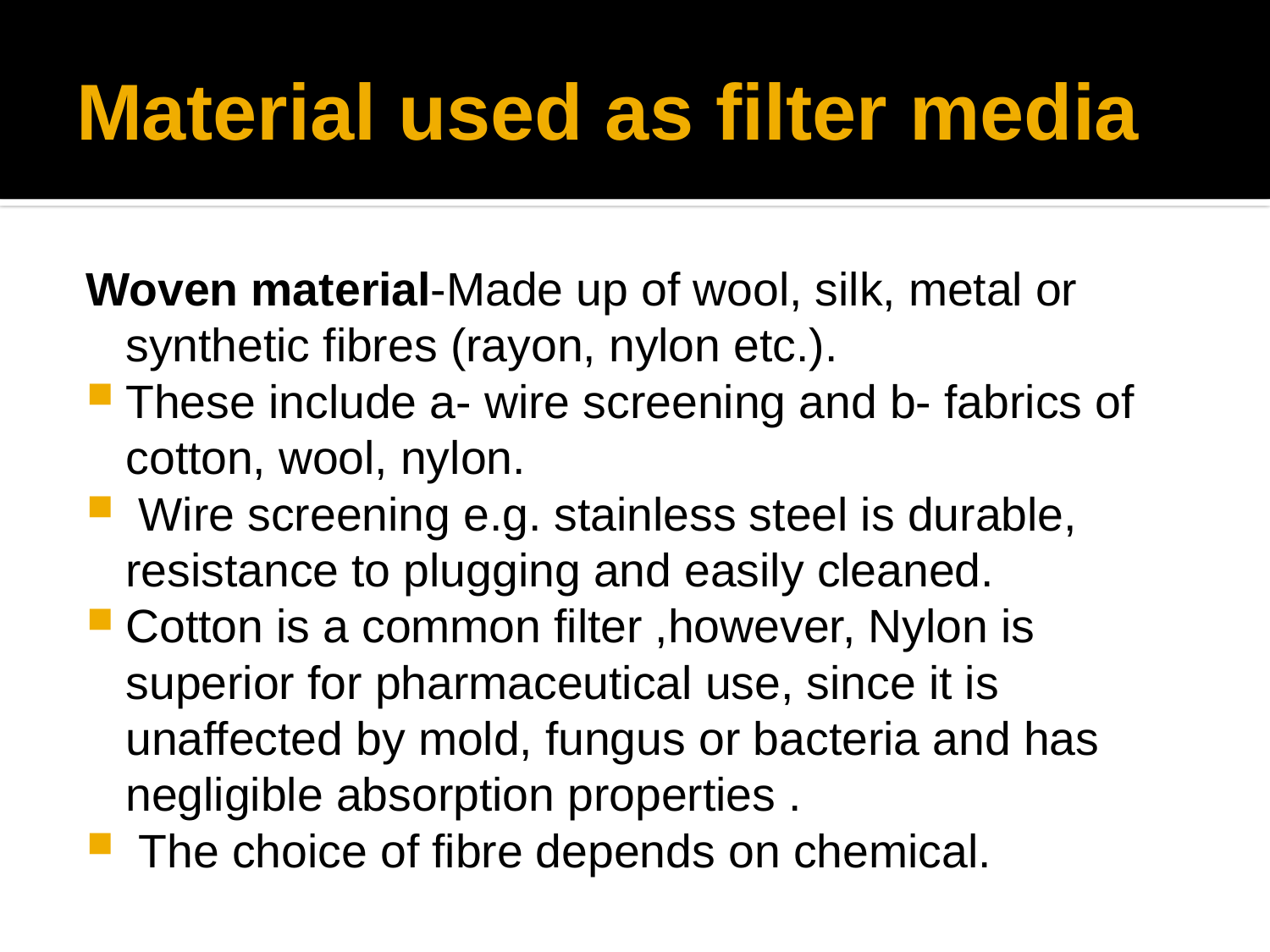

# Material used as filter media
Woven material-Made up of wool, silk, metal or synthetic fibres (rayon, nylon etc.).
These include a- wire screening and b- fabrics of cotton, wool, nylon.
 Wire screening e.g. stainless steel is durable, resistance to plugging and easily cleaned.
Cotton is a common filter ,however, Nylon is superior for pharmaceutical use, since it is unaffected by mold, fungus or bacteria and has negligible absorption properties .
 The choice of fibre depends on chemical.